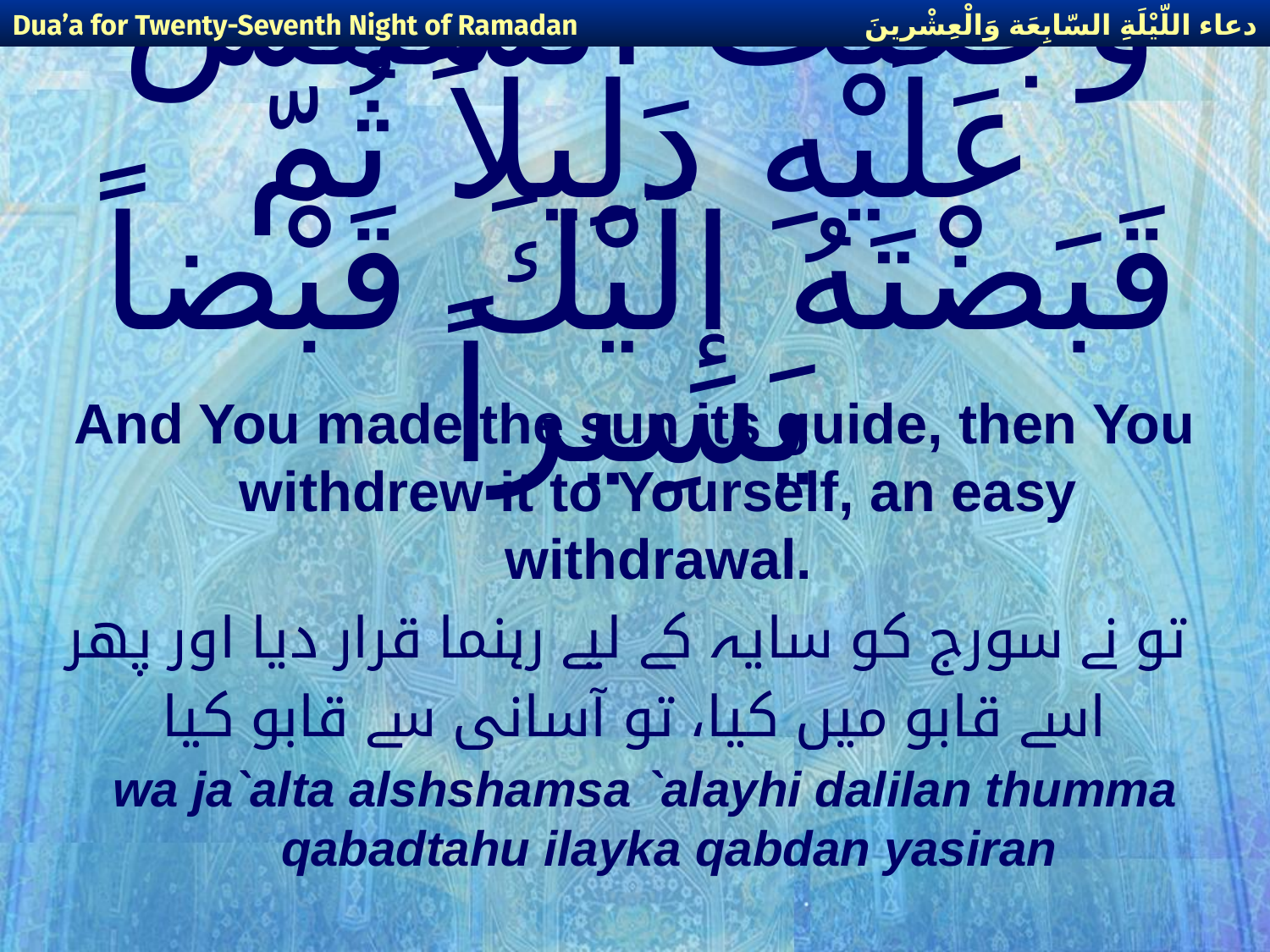

دعاء اللّيْلَةِ السّابِعَة وَالْعِشْرينَ
Dua’a for Twenty-Seventh Night of Ramadan
# وَجَعَلْتَ الشّمْسَ عَلَيْهِ دَلِيلاً ثُمّ قَبَضْتَهُ إِلَيْكَ قَبْضاً يَسِيراً
And You made the sun its guide, then You withdrew it to Yourself, an easy withdrawal.
 تو نے سورج کو سایہ کے لیے رہنما قرار دیا اور پھر
اسے قابو میں کیا، تو آسانی سے قابو کیا

wa ja`alta alshshamsa `alayhi dalilan thumma qabadtahu ilayka qabdan yasiran